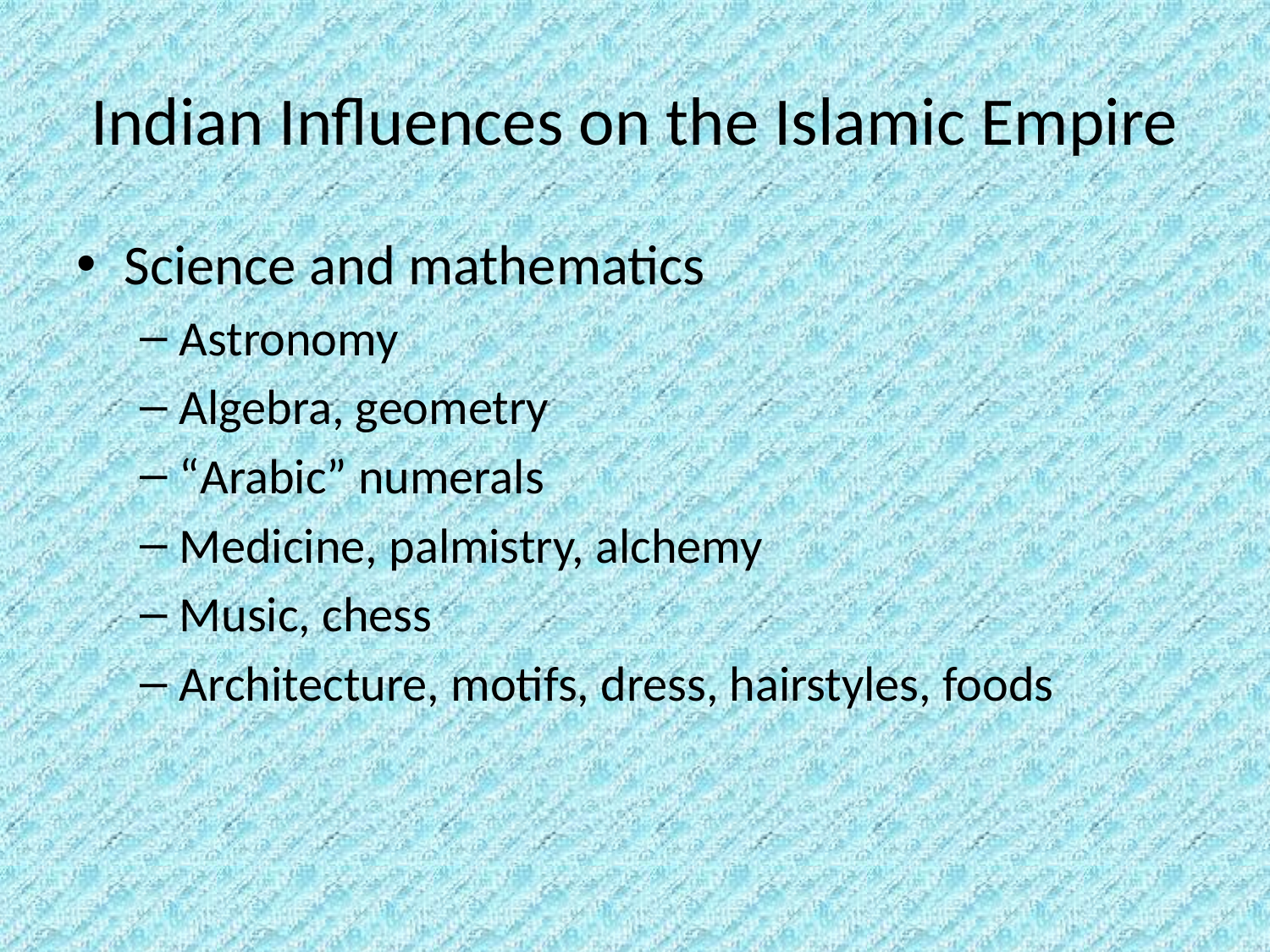

# Indian Influences on the Islamic Empire
Science and mathematics
Astronomy
Algebra, geometry
“Arabic” numerals
Medicine, palmistry, alchemy
Music, chess
Architecture, motifs, dress, hairstyles, foods